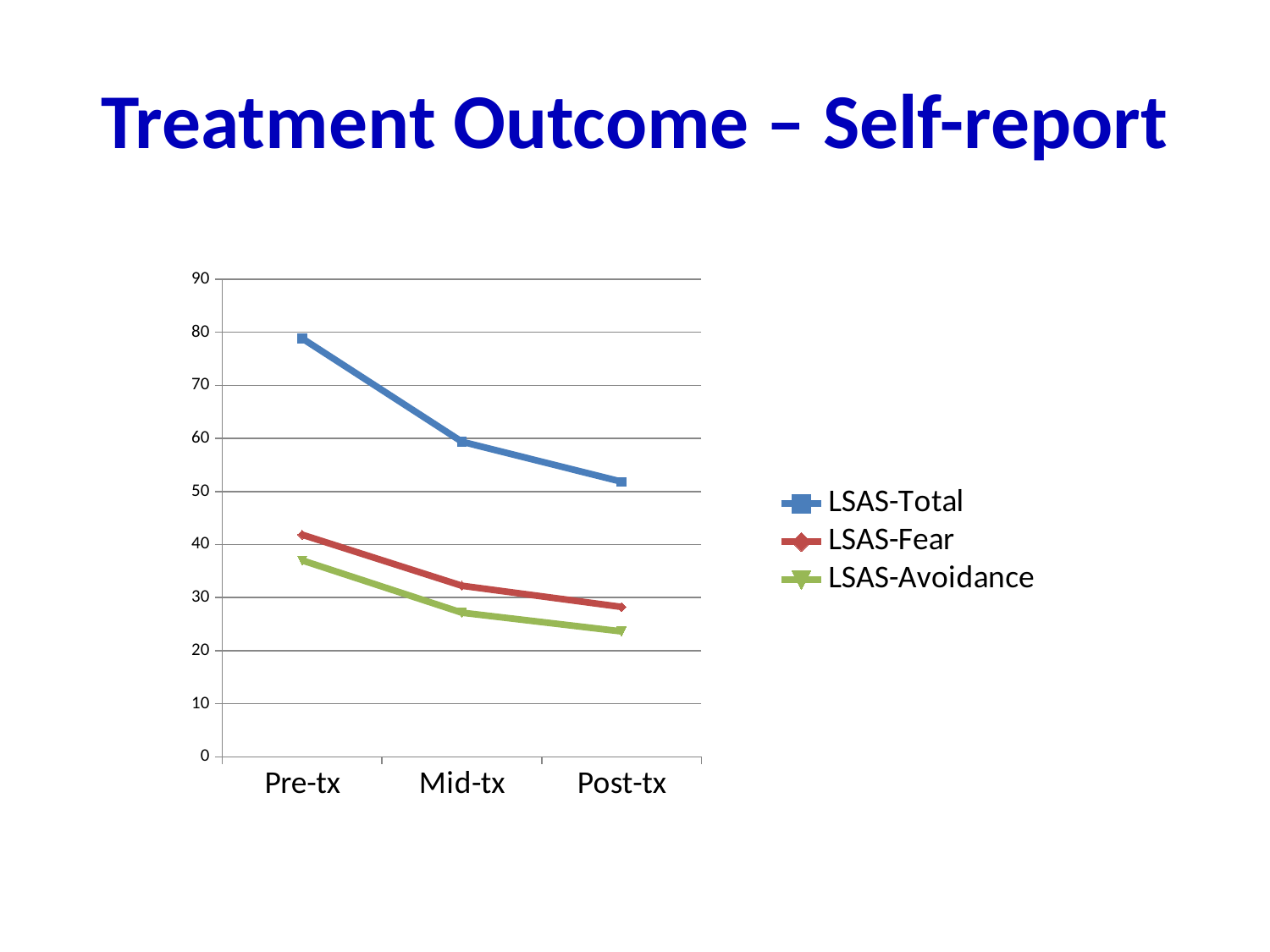

# Treatment Outcome – Self-report

### Chart

| Category | LSAS-Total | LSAS-Fear | LSAS-Avoidance |
|---|---|---|---|
| Pre-tx | 78.85 | 41.85 | 37.0 |
| Mid-tx | 59.38 | 32.23 | 27.15 |
| Post-tx | 51.85 | 28.23 | 23.62 |